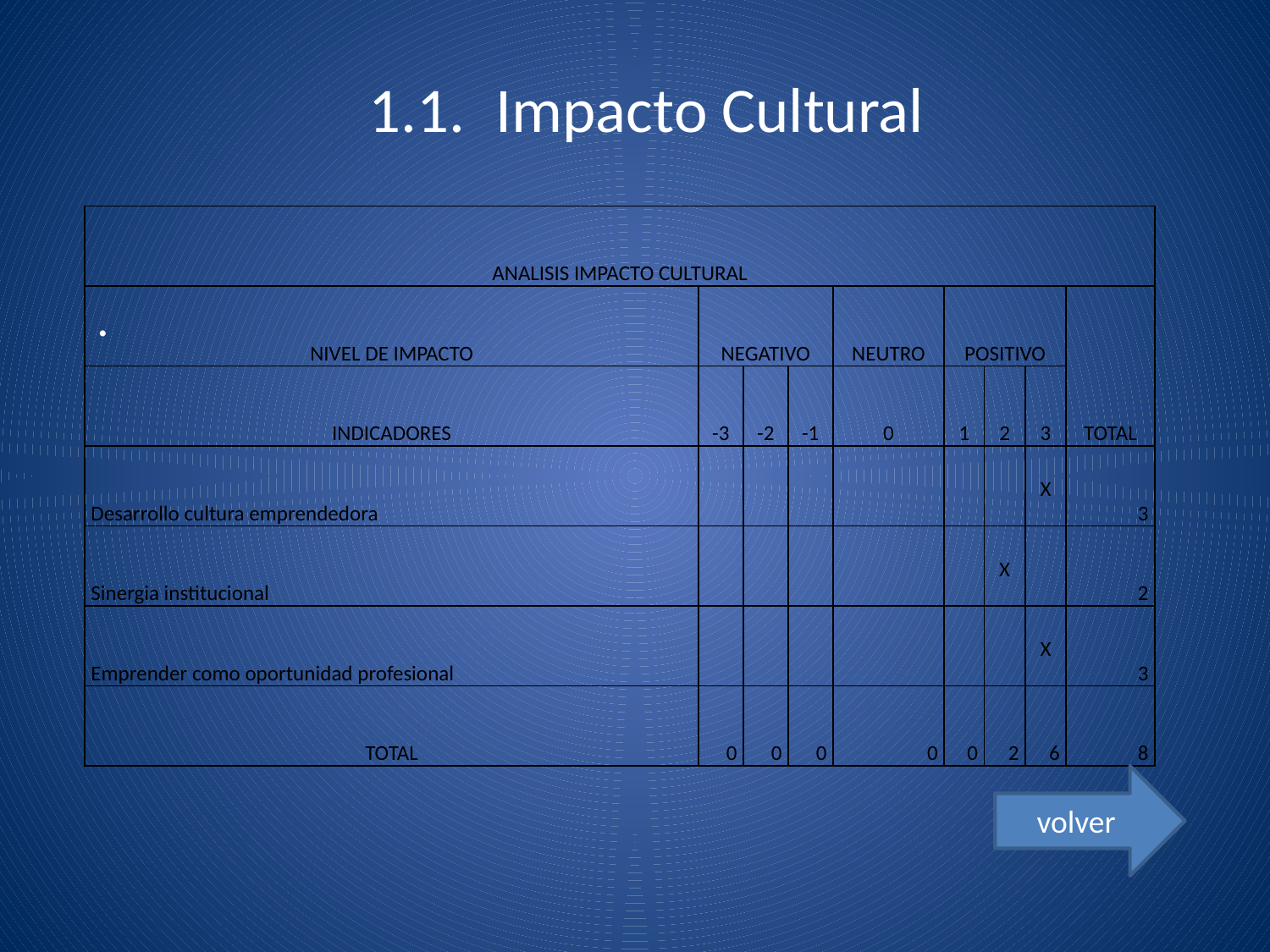

# 1.1.	Impacto Cultural

.
| ANALISIS IMPACTO CULTURAL |  |  |  |  |  |  |  |  |
| --- | --- | --- | --- | --- | --- | --- | --- | --- |
| NIVEL DE IMPACTO | NEGATIVO |  |  | NEUTRO | POSITIVO |  |  | TOTAL |
| INDICADORES | -3 | -2 | -1 | 0 | 1 | 2 | 3 |  |
| Desarrollo cultura emprendedora |  |  |  |  |  |  | X | 3 |
| Sinergia institucional |  |  |  |  |  | X |  | 2 |
| Emprender como oportunidad profesional |  |  |  |  |  |  | X | 3 |
| TOTAL | 0 | 0 | 0 | 0 | 0 | 2 | 6 | 8 |
volver